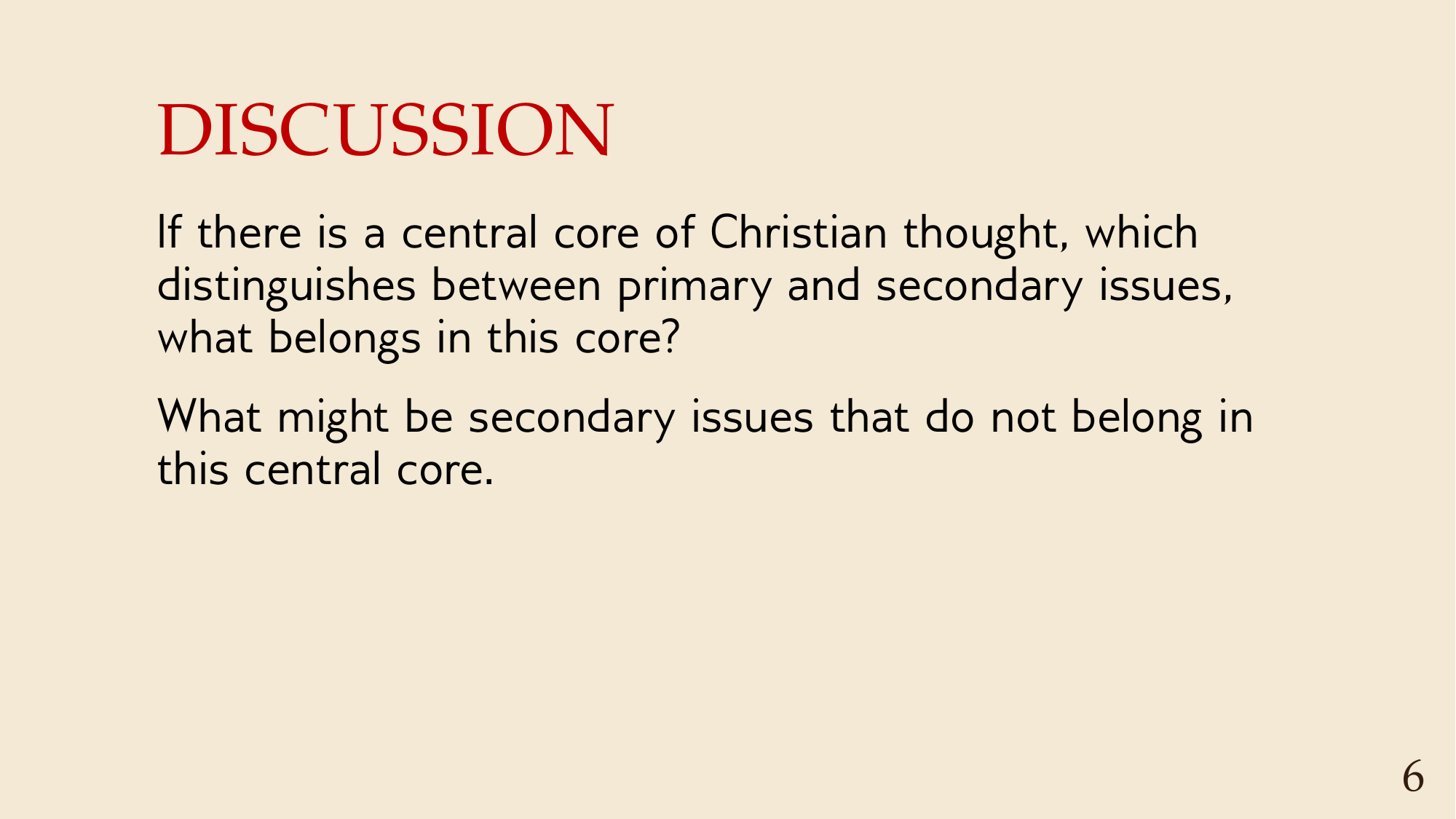

# DISCUSSION
If there is a central core of Christian thought, which distinguishes between primary and secondary issues, what belongs in this core?
What might be secondary issues that do not belong in this central core.
6